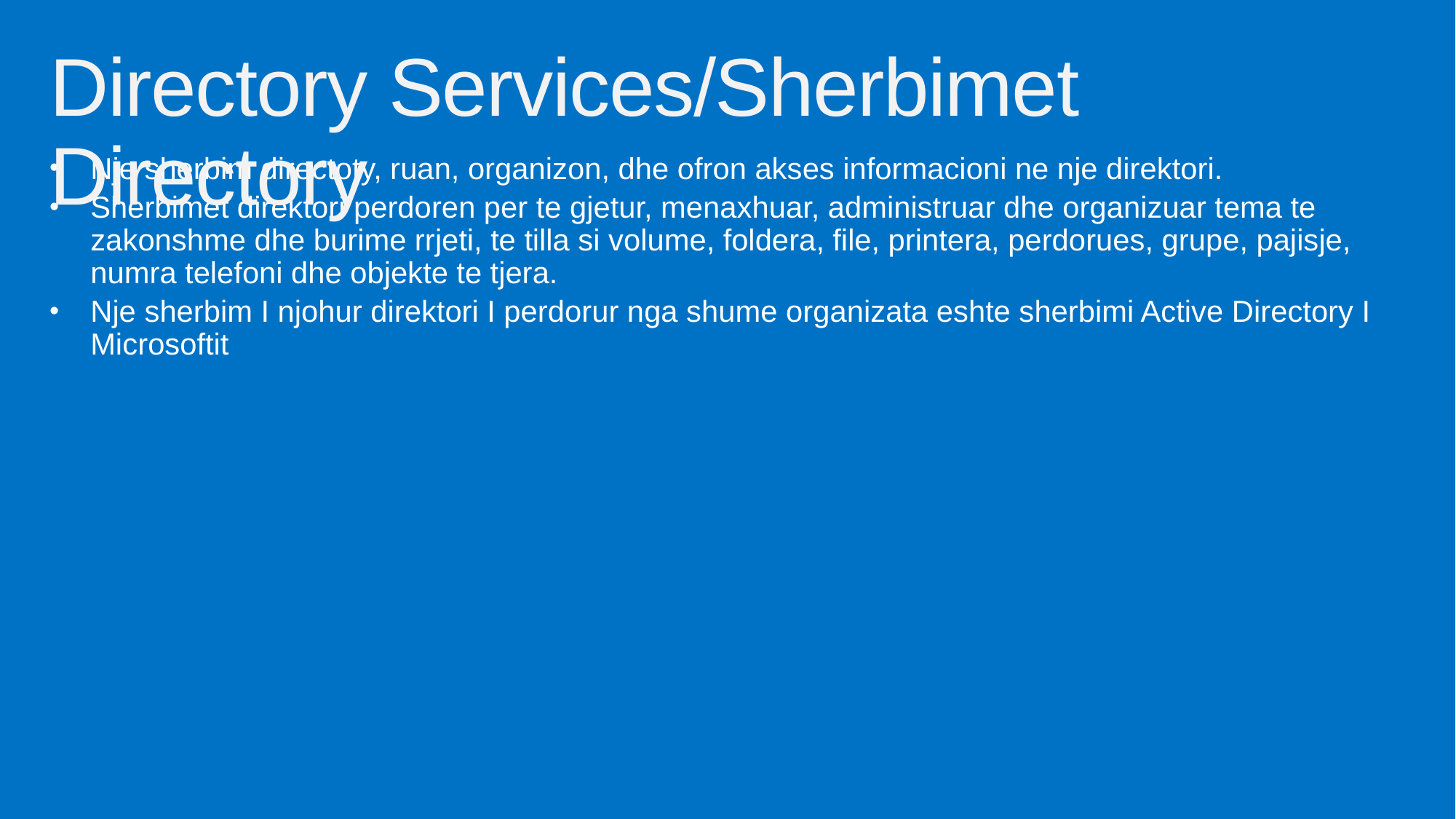

# Directory Services/Sherbimet Directory
Nje sherbim directoty, ruan, organizon, dhe ofron akses informacioni ne nje direktori.
Sherbimet direktori perdoren per te gjetur, menaxhuar, administruar dhe organizuar tema te zakonshme dhe burime rrjeti, te tilla si volume, foldera, file, printera, perdorues, grupe, pajisje, numra telefoni dhe objekte te tjera.
Nje sherbim I njohur direktori I perdorur nga shume organizata eshte sherbimi Active Directory I Microsoftit